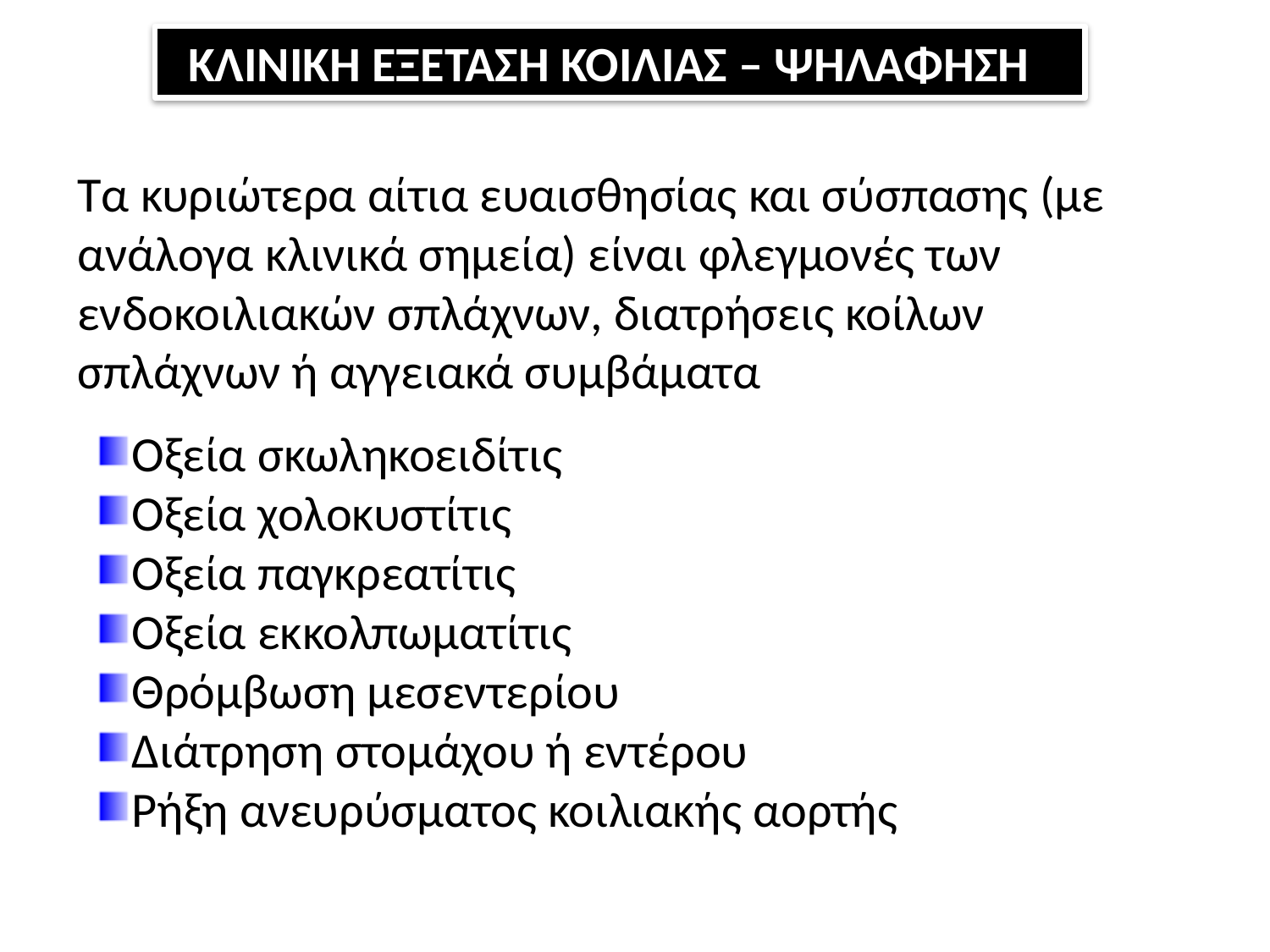

ΚΛΙΝΙΚΗ ΕΞΕΤΑΣΗ ΚΟΙΛΙΑΣ – ΨΗΛΑΦΗΣΗ
Τα κυριώτερα αίτια ευαισθησίας και σύσπασης (με ανάλογα κλινικά σημεία) είναι φλεγμονές των ενδοκοιλιακών σπλάχνων, διατρήσεις κοίλων σπλάχνων ή αγγειακά συμβάματα
Οξεία σκωληκοειδίτις
Οξεία χολοκυστίτις
Οξεία παγκρεατίτις
Οξεία εκκολπωματίτις
Θρόμβωση μεσεντερίου
Διάτρηση στομάχου ή εντέρου
Ρήξη ανευρύσματος κοιλιακής αορτής